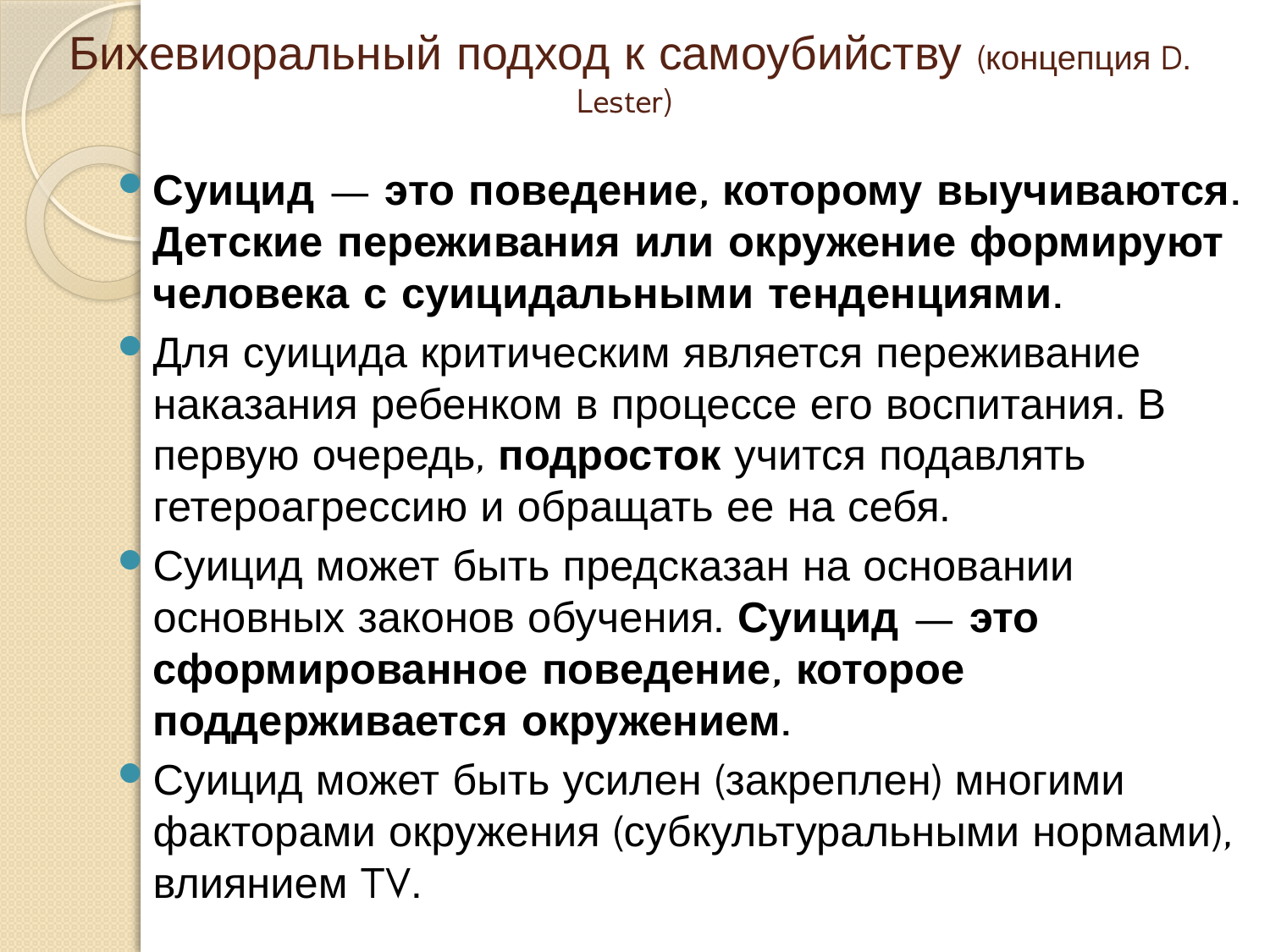

# Бихевиоральный подход к самоубийству (концепция D. Lester)
Суицид — это поведение, которому выучиваются. Детские пережи­вания или окружение формируют человека с суицидальными тен­денциями.
Для суицида критическим является переживание наказания ребенком в процессе его воспитания. В первую очередь, подросток учится подавлять гетероагрессию и обращать ее на себя.
Суицид может быть предсказан на основании основных законов обучения. Суицид — это сформированное поведение, которое поддерживается окружением.
Суицид может быть усилен (закреплен) многими факторами окружения (субкультуральными нормами), влиянием TV.